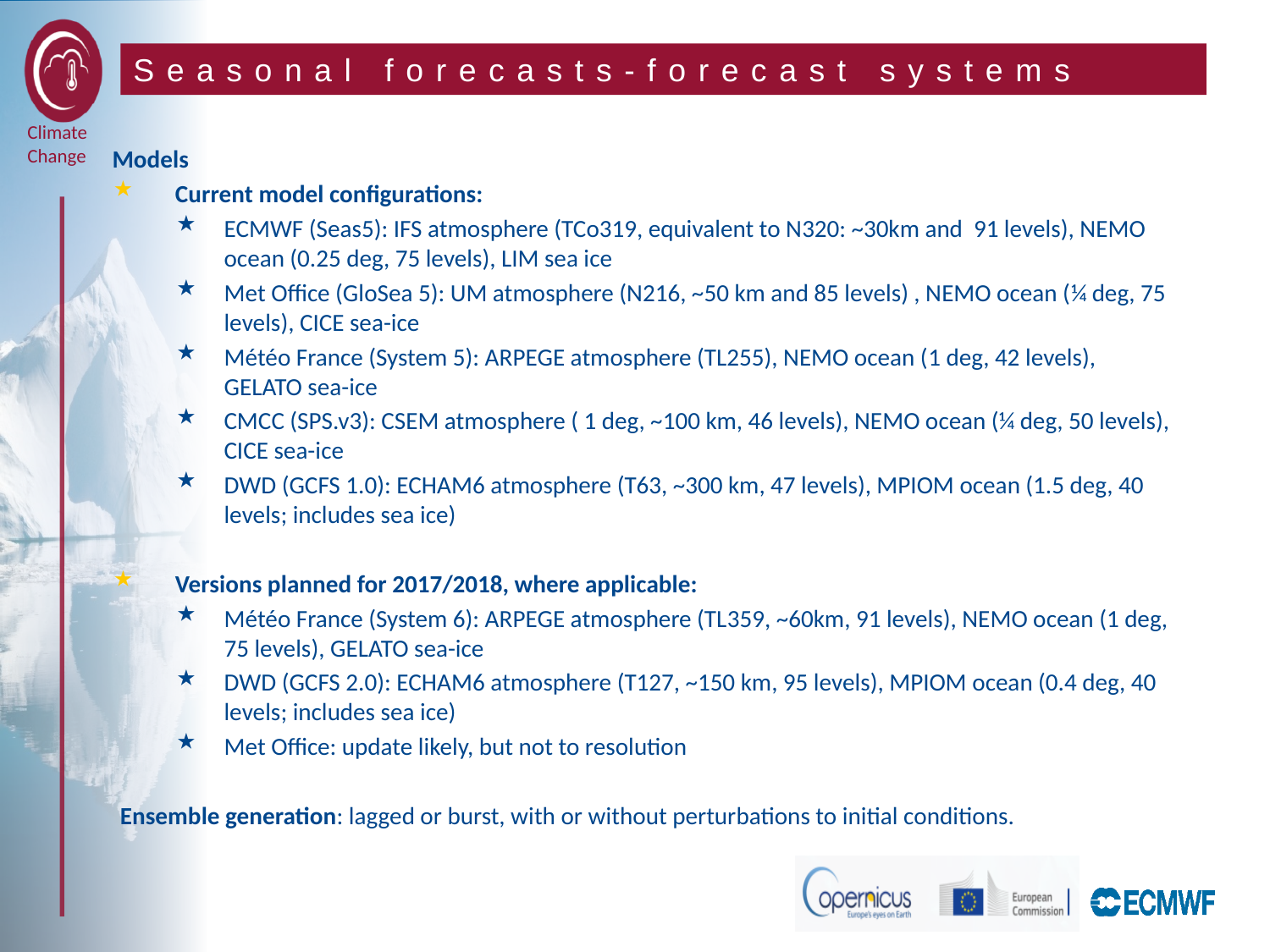

# Seasonal forecasts-forecast systems
Models
Current model configurations:
ECMWF (Seas5): IFS atmosphere (TCo319, equivalent to N320: ~30km and  91 levels), NEMO ocean (0.25 deg, 75 levels), LIM sea ice
Met Office (GloSea 5): UM atmosphere (N216, ~50 km and 85 levels) , NEMO ocean (¼ deg, 75 levels), CICE sea-ice
Météo France (System 5): ARPEGE atmosphere (TL255), NEMO ocean (1 deg, 42 levels), GELATO sea-ice
CMCC (SPS.v3): CSEM atmosphere ( 1 deg, ~100 km, 46 levels), NEMO ocean (¼ deg, 50 levels), CICE sea-ice
DWD (GCFS 1.0): ECHAM6 atmosphere (T63, ~300 km, 47 levels), MPIOM ocean (1.5 deg, 40 levels; includes sea ice)

Versions planned for 2017/2018, where applicable:
Météo France (System 6): ARPEGE atmosphere (TL359, ~60km, 91 levels), NEMO ocean (1 deg, 75 levels), GELATO sea-ice
DWD (GCFS 2.0): ECHAM6 atmosphere (T127, ~150 km, 95 levels), MPIOM ocean (0.4 deg, 40 levels; includes sea ice)
Met Office: update likely, but not to resolution

Ensemble generation: lagged or burst, with or without perturbations to initial conditions.